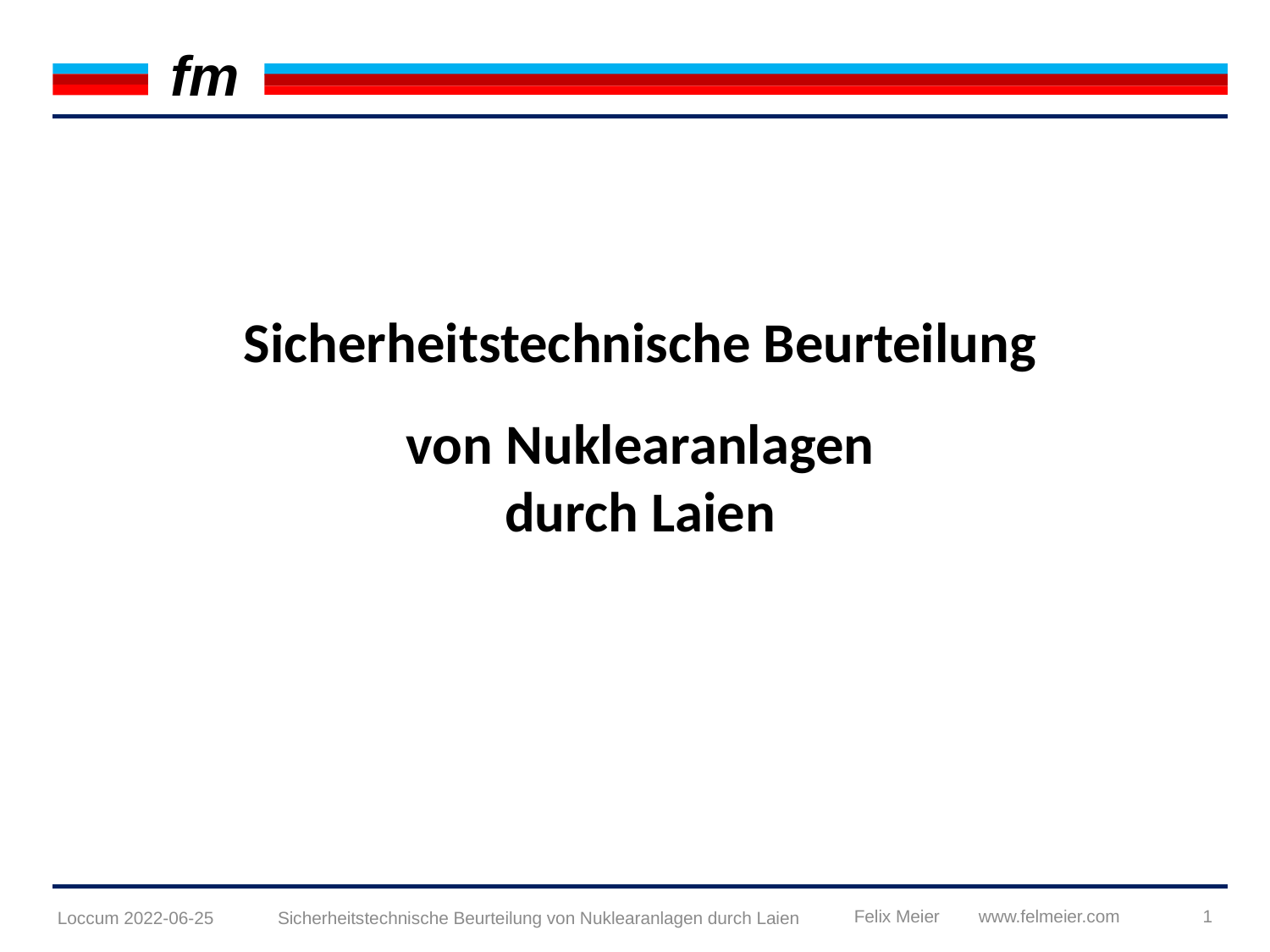

Sicherheitstechnische Beurteilung
von Nuklearanlagen
durch Laien
1
Loccum 2022-06-25
Sicherheitstechnische Beurteilung von Nuklearanlagen durch Laien